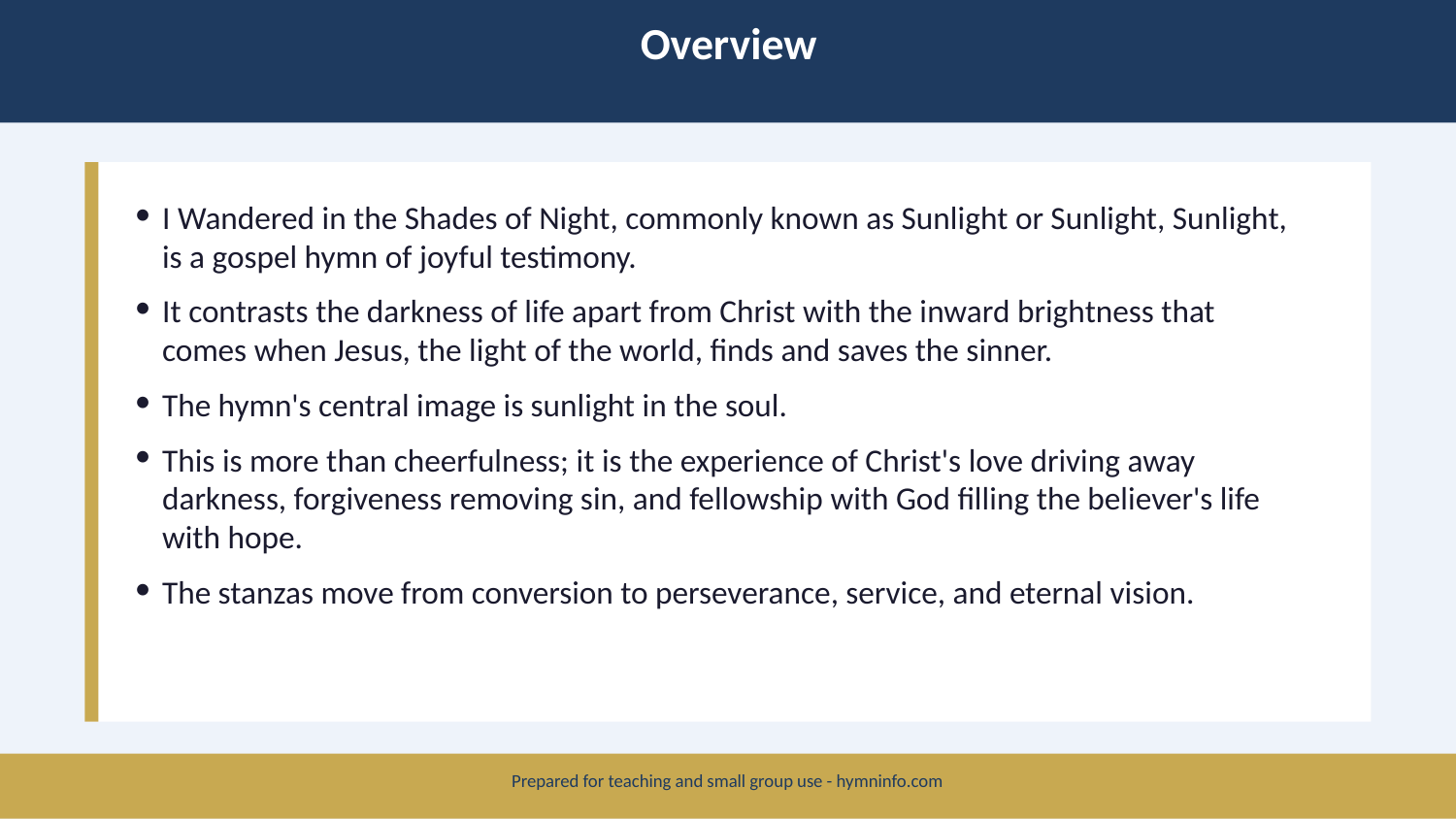

Overview

I Wandered in the Shades of Night, commonly known as Sunlight or Sunlight, Sunlight, is a gospel hymn of joyful testimony.
It contrasts the darkness of life apart from Christ with the inward brightness that comes when Jesus, the light of the world, finds and saves the sinner.
The hymn's central image is sunlight in the soul.
This is more than cheerfulness; it is the experience of Christ's love driving away darkness, forgiveness removing sin, and fellowship with God filling the believer's life with hope.
The stanzas move from conversion to perseverance, service, and eternal vision.

Prepared for teaching and small group use - hymninfo.com